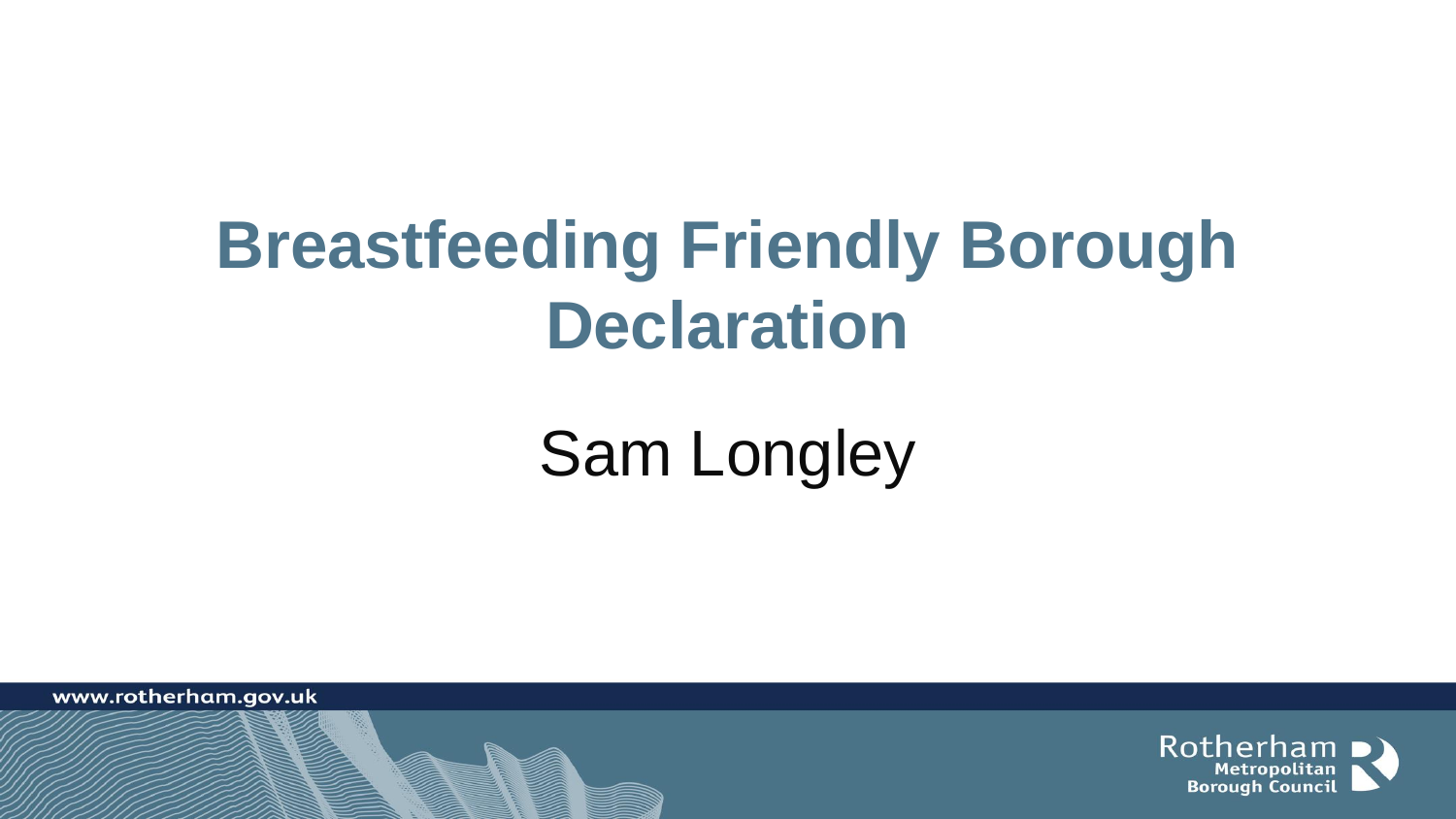

# Breastfeeding Friendly Borough Declaration
Sam Longley